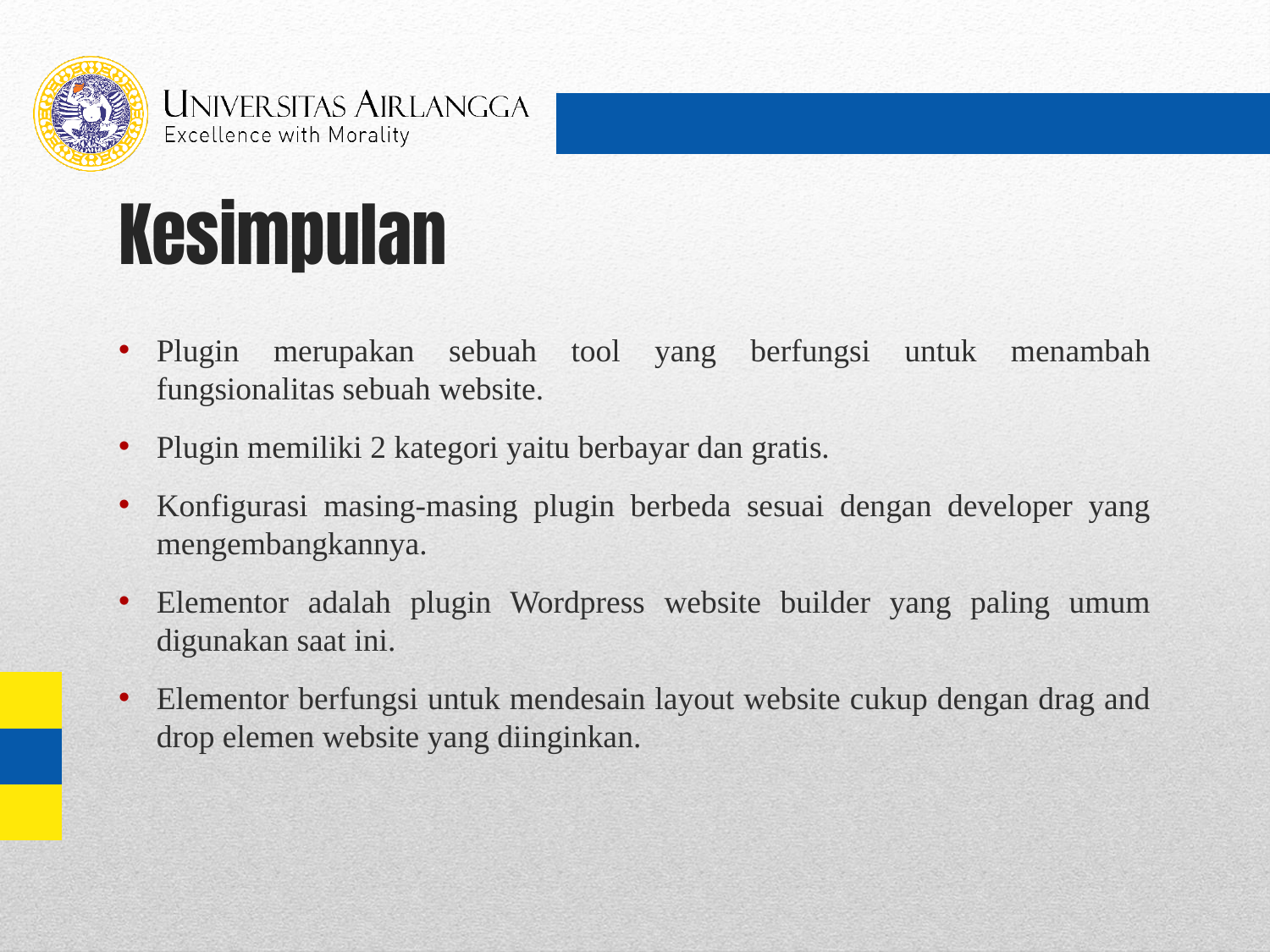

# Kesimpulan
Plugin merupakan sebuah tool yang berfungsi untuk menambah fungsionalitas sebuah website.
Plugin memiliki 2 kategori yaitu berbayar dan gratis.
Konfigurasi masing-masing plugin berbeda sesuai dengan developer yang mengembangkannya.
Elementor adalah plugin Wordpress website builder yang paling umum digunakan saat ini.
Elementor berfungsi untuk mendesain layout website cukup dengan drag and drop elemen website yang diinginkan.